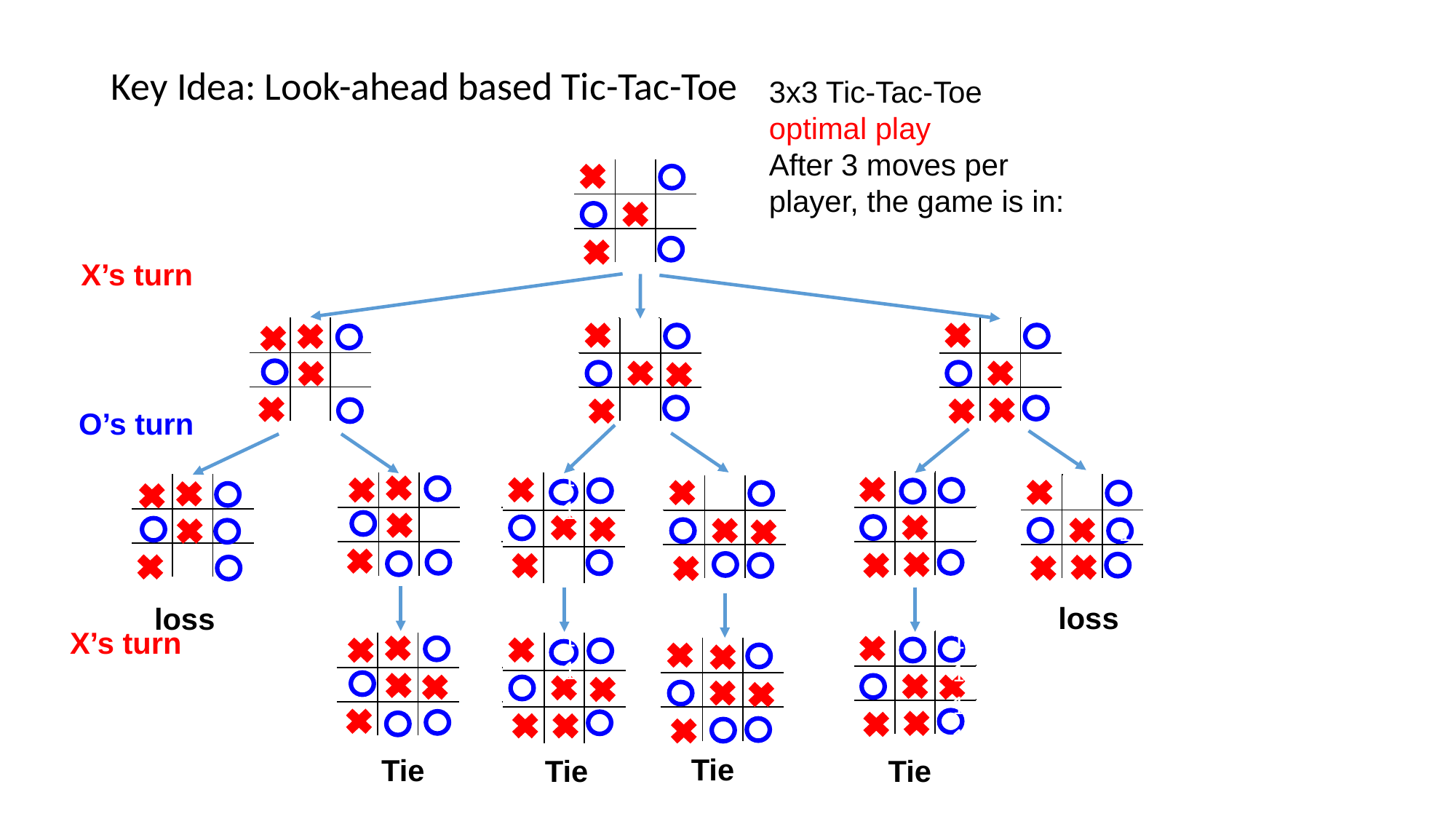

# Key Idea: Look-ahead based Tic-Tac-Toe
3x3 Tic-Tac-Toe
optimal play
After 3 moves per player, the game is in:
|  |  |  |
| --- | --- | --- |
|  |  |  |
|  |  |  |

X’s turn
|  |  |  |
| --- | --- | --- |
|  |  |  |
|  |  |  |
|  |  |  |
| --- | --- | --- |
|  |  |  |
|  |  |  |
|  |  |  |
| --- | --- | --- |
|  |  |  |
|  |  |  |
|  |  |  |
| --- | --- | --- |
|  |  |  |
|  |  |  |

|  |  |  |
| --- | --- | --- |
|  |  |  |
|  |  |  |

O’s turn

|  |  |  |
| --- | --- | --- |
|  |  |  |
|  |  |  |
|  |  |  |
| --- | --- | --- |
|  |  |  |
|  |  |  |
|  |  |  |
| --- | --- | --- |
|  |  |  |
|  |  |  |

|  |  |  |
| --- | --- | --- |
|  |  |  |
|  |  |  |
|  |  |  |
| --- | --- | --- |
|  |  |  |
|  |  |  |

|  |  |  |
| --- | --- | --- |
|  |  |  |
|  |  |  |
|  |  |  |
| --- | --- | --- |
|  |  |  |
|  |  |  |
|  |  |  |
| --- | --- | --- |
|  |  |  |
|  |  |  |
|  |  |  |
| --- | --- | --- |
|  |  |  |
|  |  |  |

|  |  |  |
| --- | --- | --- |
|  |  |  |
|  |  |  |

11

1

loss
loss
X’s turn
|  |  |  |
| --- | --- | --- |
|  |  |  |
|  |  |  |

|  |  |  |
| --- | --- | --- |
|  |  |  |
|  |  |  |

|  |  |  |
| --- | --- | --- |
|  |  |  |
|  |  |  |
|  |  |  |
| --- | --- | --- |
|  |  |  |
|  |  |  |
|  |  |  |
| --- | --- | --- |
|  |  |  |
|  |  |  |

|  |  |  |
| --- | --- | --- |
|  |  |  |
|  |  |  |
|  |  |  |
| --- | --- | --- |
|  |  |  |
|  |  |  |

11

1111

Tie
Tie
Tie
Tie